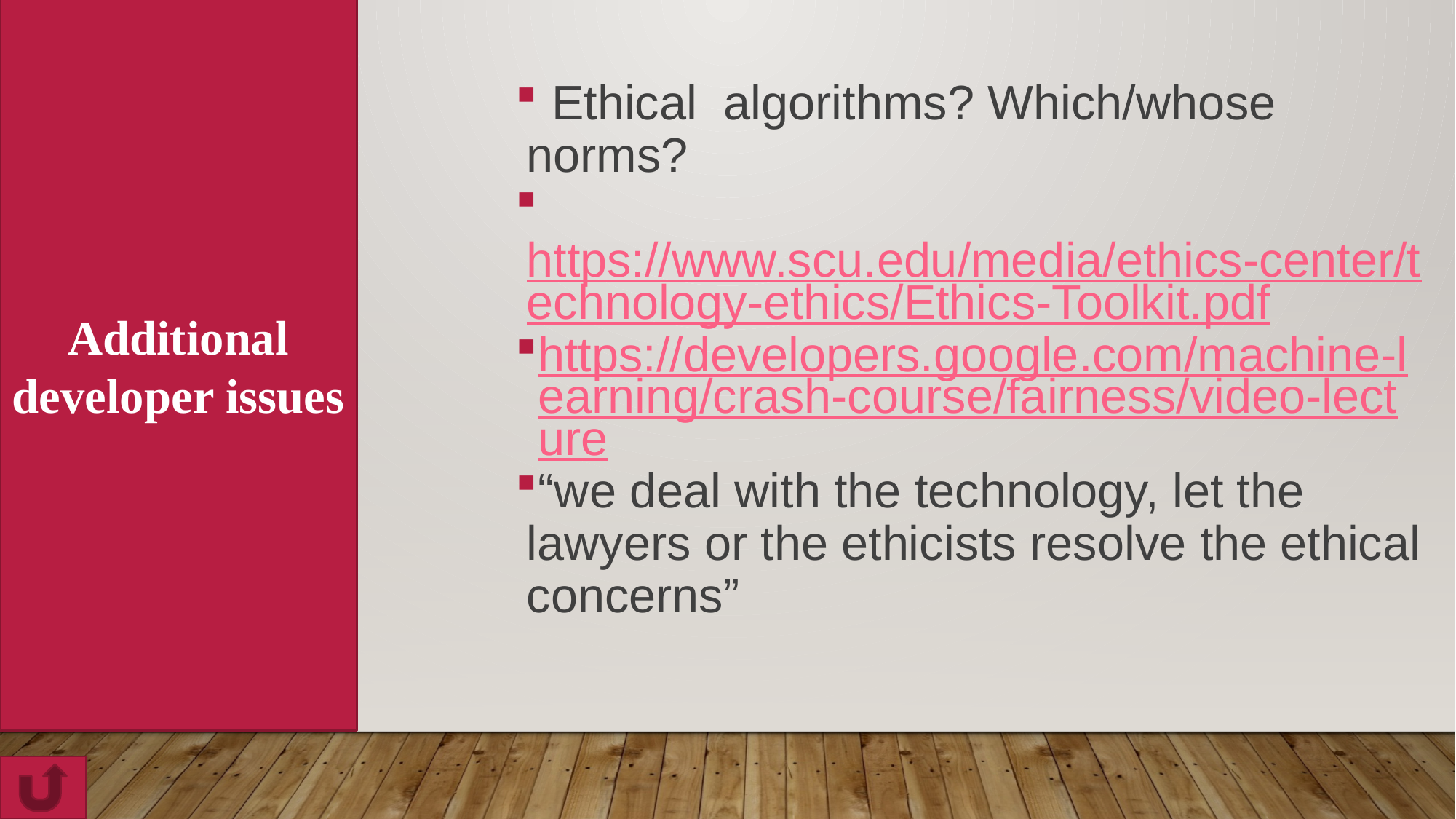

Additional developer issues
 Ethical  algorithms? Which/whose norms?
 https://www.scu.edu/media/ethics-center/technology-ethics/Ethics-Toolkit.pdf
https://developers.google.com/machine-learning/crash-course/fairness/video-lecture
“we deal with the technology, let the lawyers or the ethicists resolve the ethical concerns”